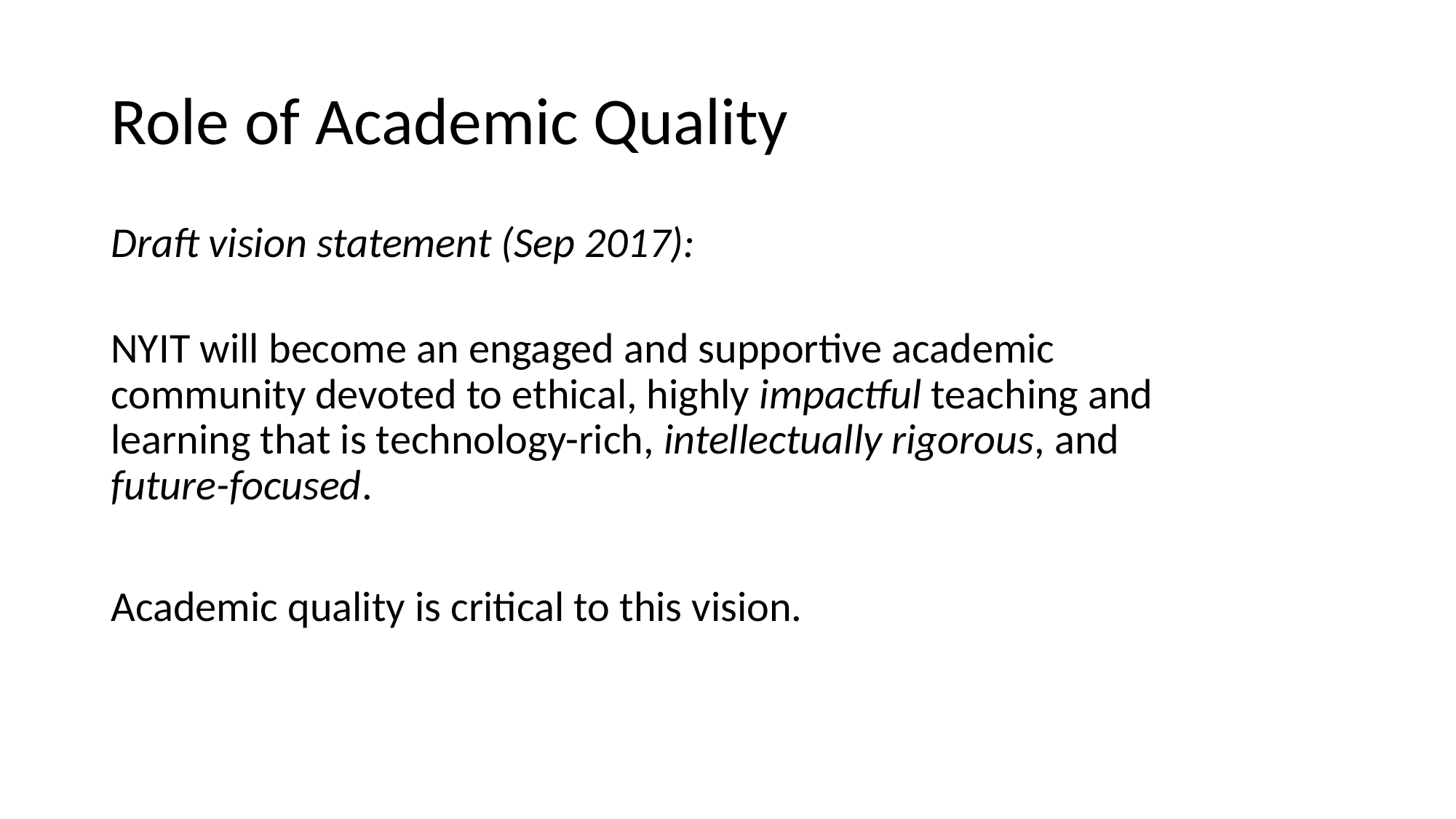

# Role of Academic Quality
Draft vision statement (Sep 2017):

NYIT will become an engaged and supportive academic community devoted to ethical, highly impactful teaching and learning that is technology-rich, intellectually rigorous, and future-focused.

Academic quality is critical to this vision.